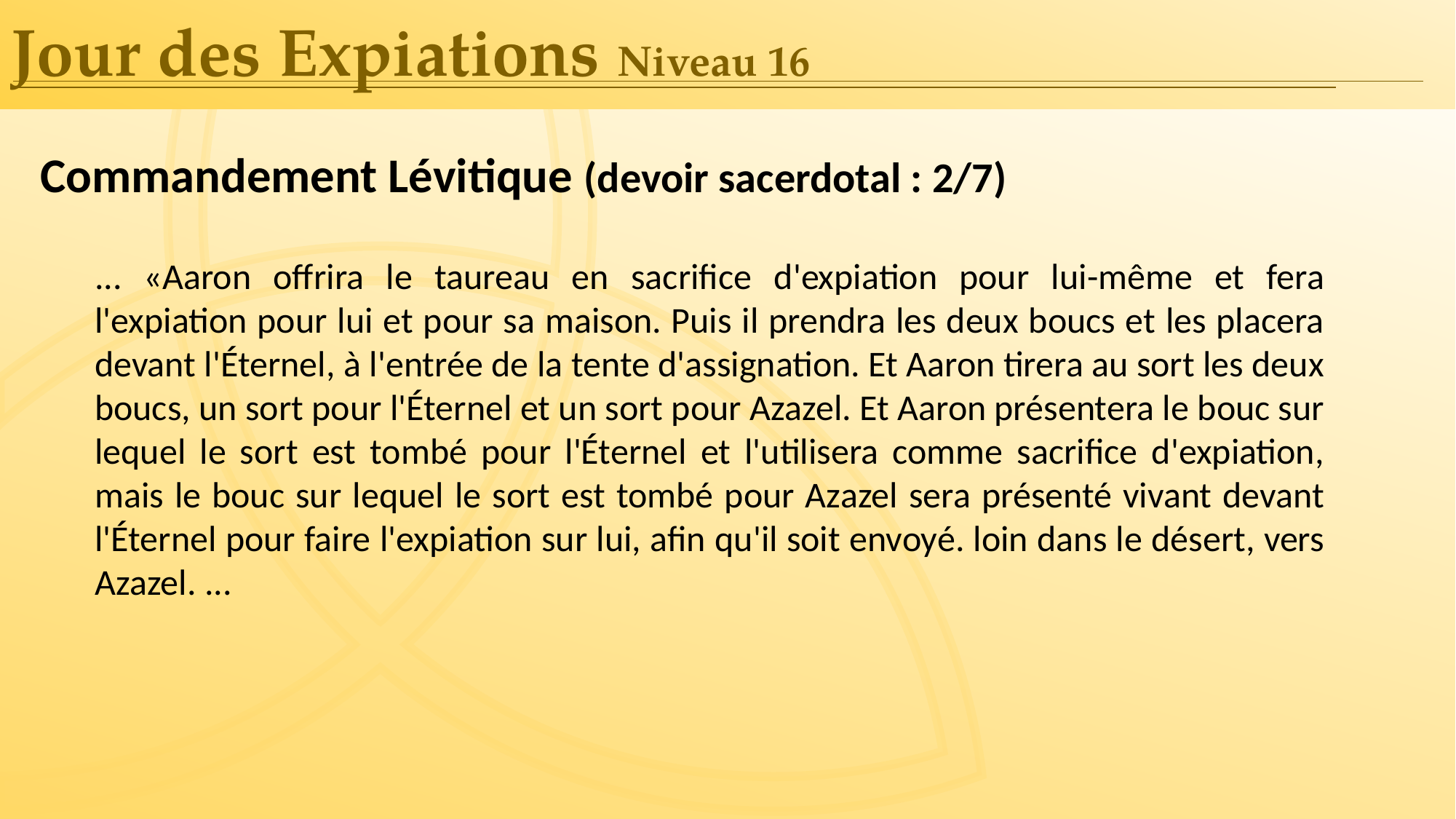

Jour des Expiations Niveau 16
Commandement Lévitique (devoir sacerdotal : 2/7)
... «Aaron offrira le taureau en sacrifice d'expiation pour lui-même et fera l'expiation pour lui et pour sa maison. Puis il prendra les deux boucs et les placera devant l'Éternel, à l'entrée de la tente d'assignation. Et Aaron tirera au sort les deux boucs, un sort pour l'Éternel et un sort pour Azazel. Et Aaron présentera le bouc sur lequel le sort est tombé pour l'Éternel et l'utilisera comme sacrifice d'expiation, mais le bouc sur lequel le sort est tombé pour Azazel sera présenté vivant devant l'Éternel pour faire l'expiation sur lui, afin qu'il soit envoyé. loin dans le désert, vers Azazel. ...